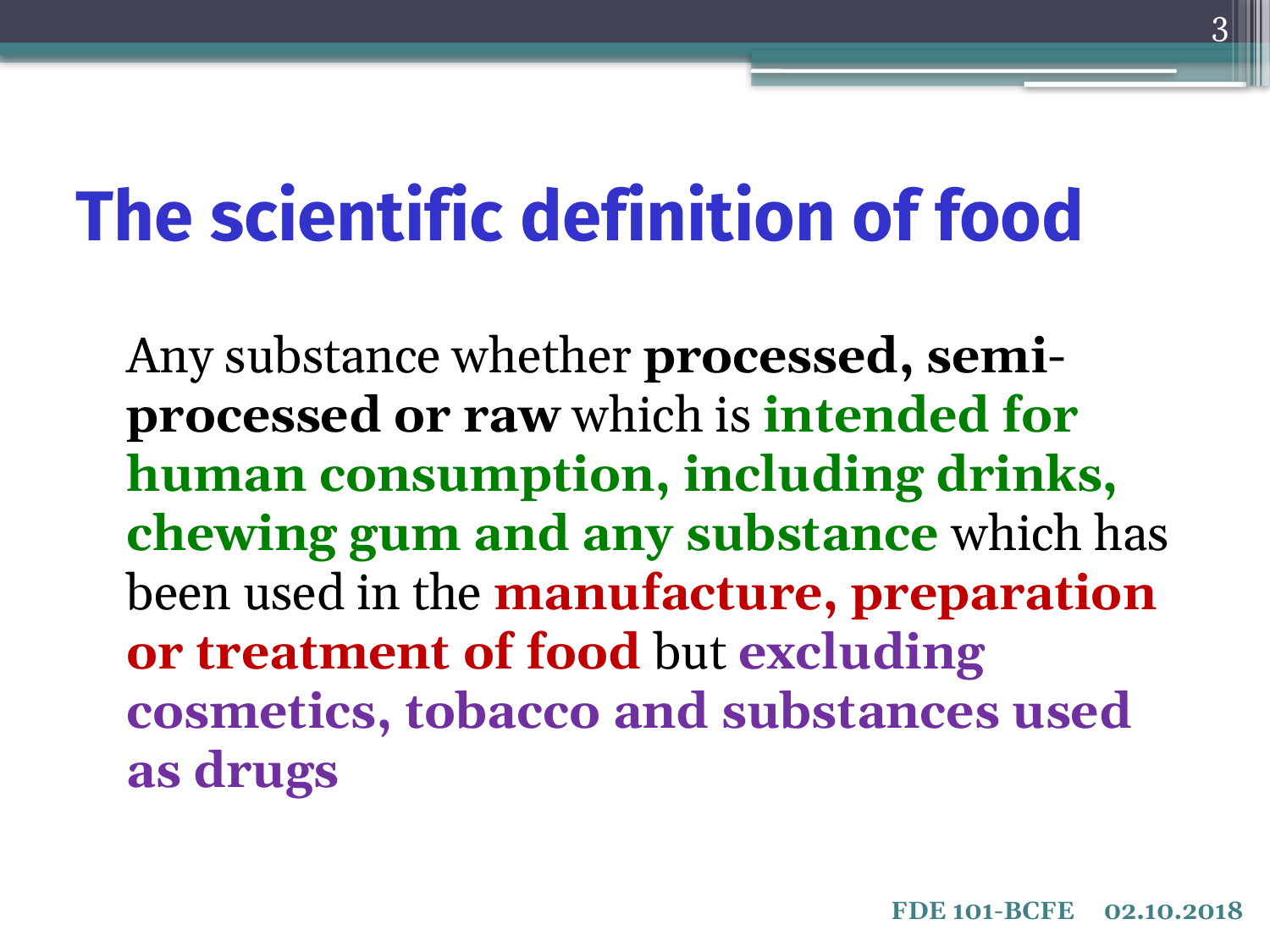

3
# The scientific definition of food
   Any substance whether processed, semi-processed or raw which is intended for human consumption, including drinks, chewing gum and any substance which has been used in the manufacture, preparation or treatment of food but excluding cosmetics, tobacco and substances used as drugs
FDE 101-BCFE
02.10.2018